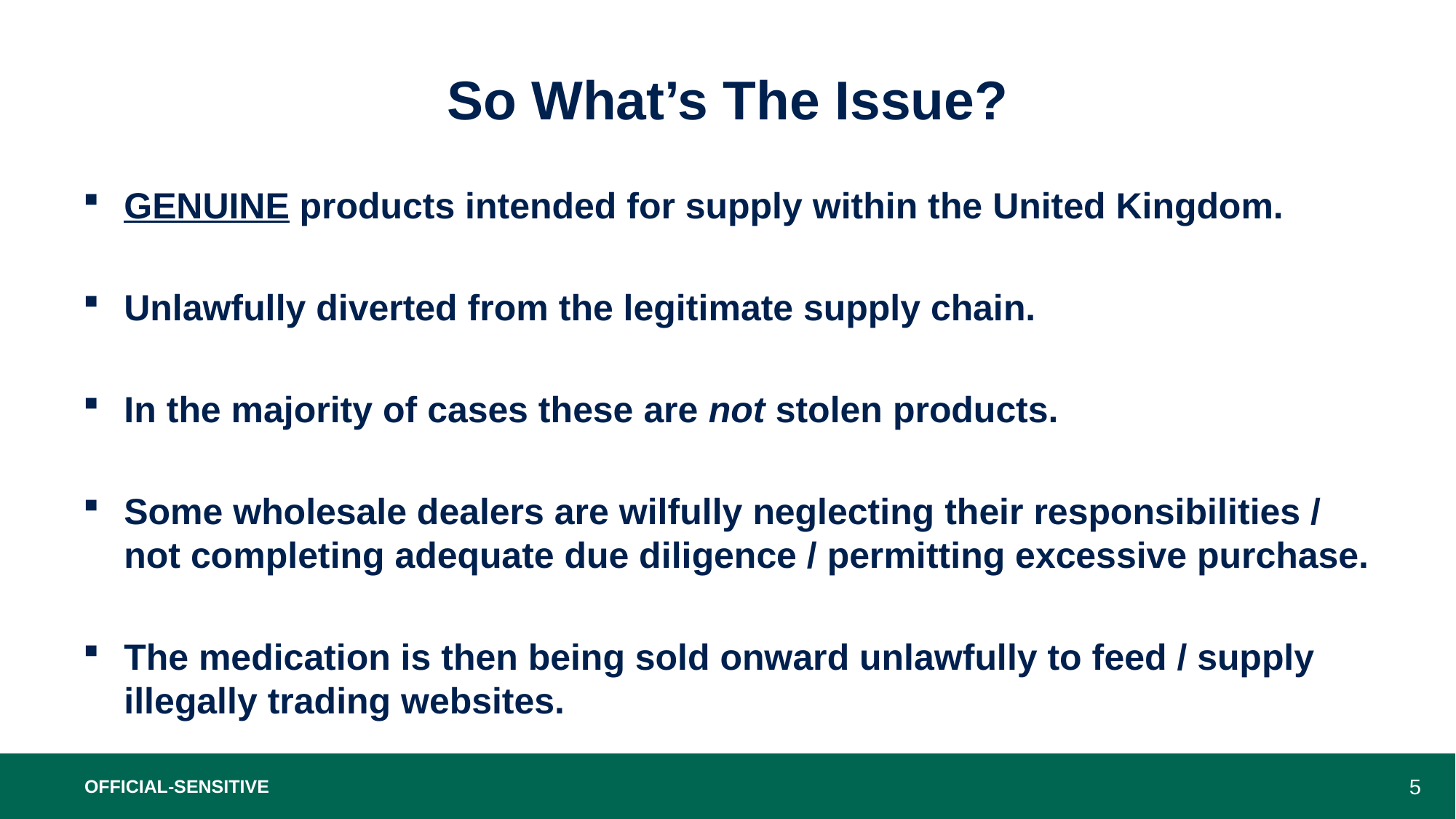

# So What’s The Issue?
GENUINE products intended for supply within the United Kingdom.

Unlawfully diverted from the legitimate supply chain.

In the majority of cases these are not stolen products.

Some wholesale dealers are wilfully neglecting their responsibilities / not completing adequate due diligence / permitting excessive purchase.

The medication is then being sold onward unlawfully to feed / supply illegally trading websites.

OFFICIAL-SENSITIVE